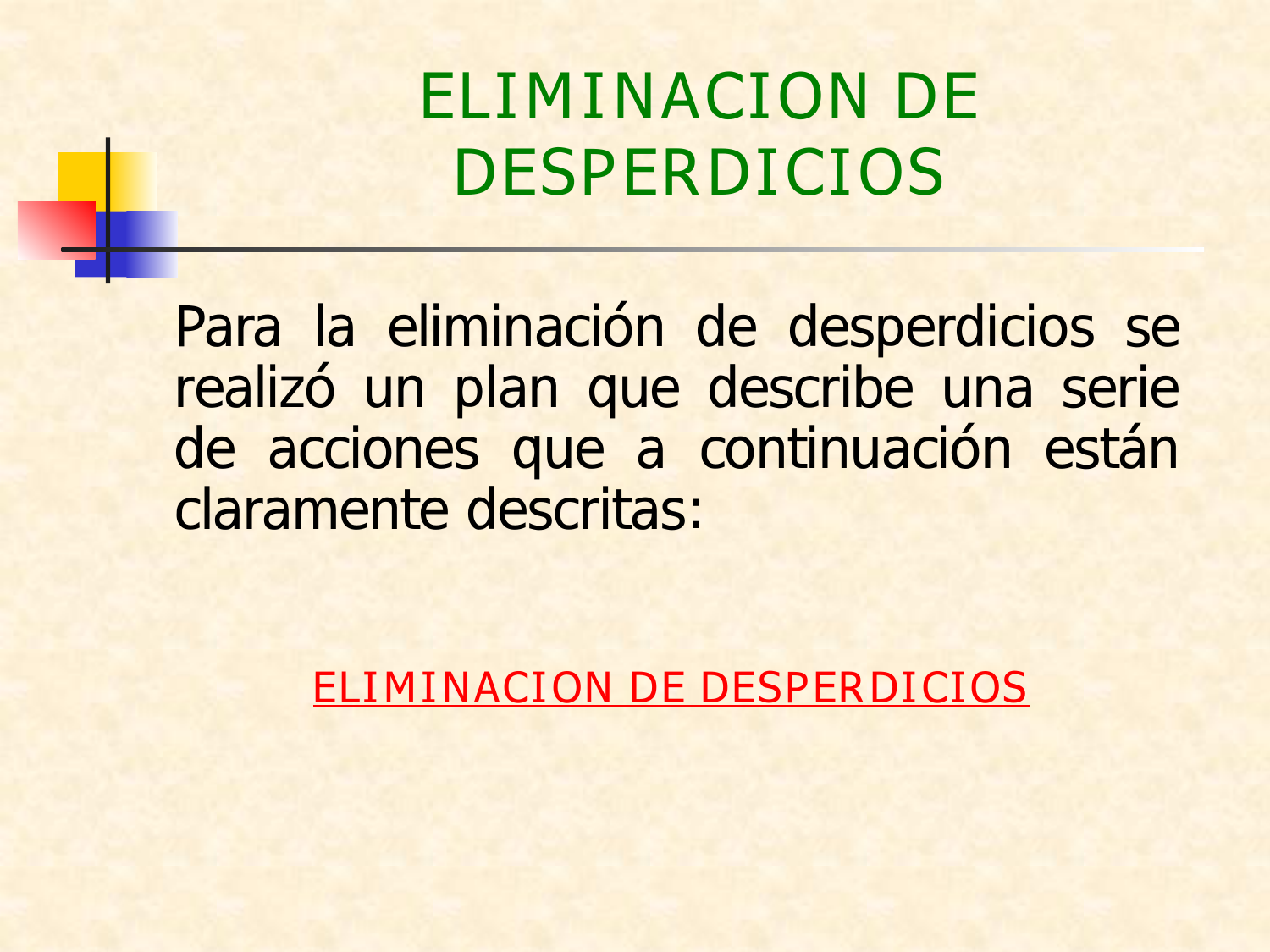

# ELIMINACION DE DESPERDICIOS
	Para la eliminación de desperdicios se realizó un plan que describe una serie de acciones que a continuación están claramente descritas:
ELIMINACION DE DESPERDICIOS